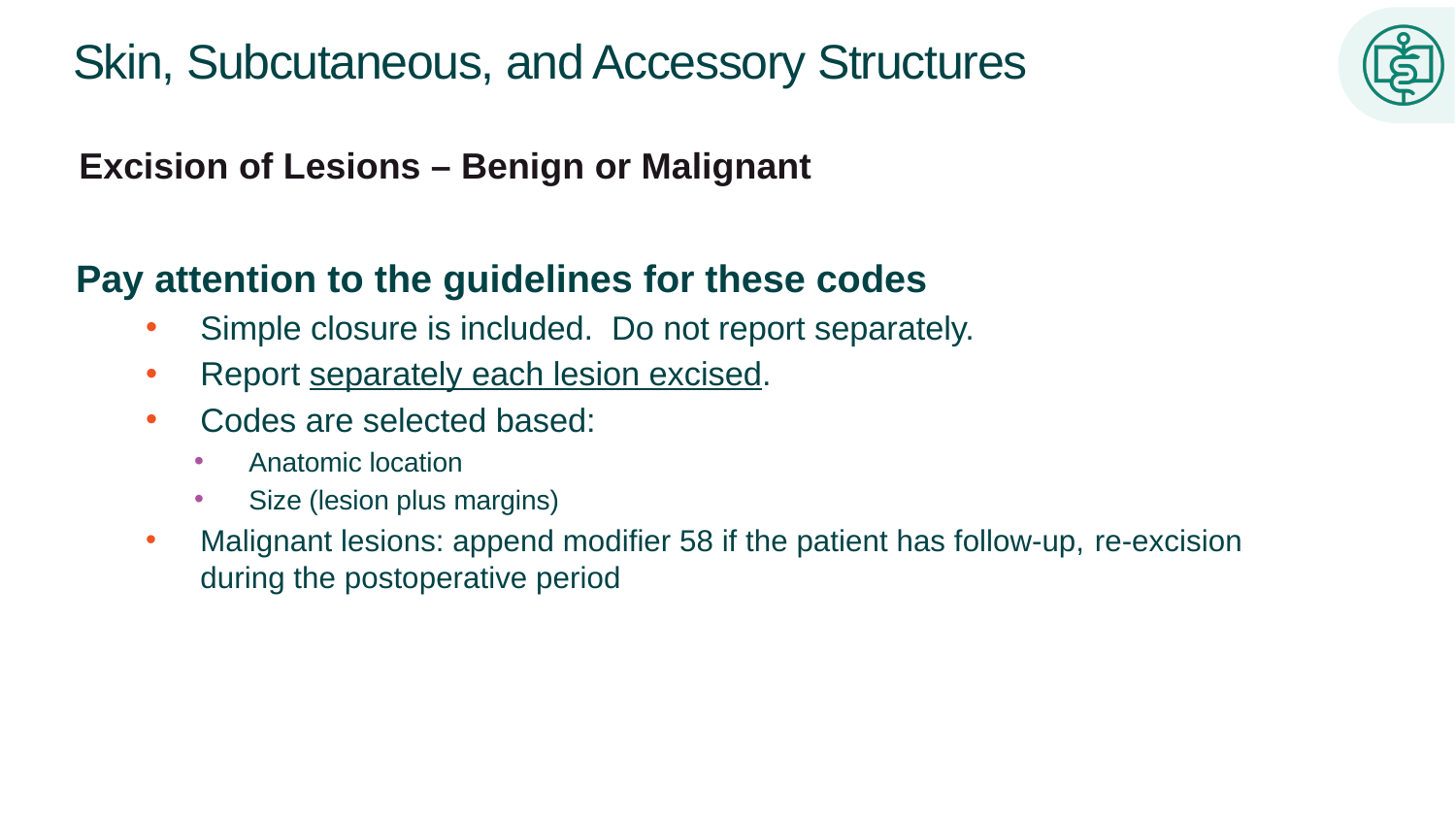

# Skin, Subcutaneous, and Accessory Structures
Excision of Lesions – Benign or Malignant
Pay attention to the guidelines for these codes
Simple closure is included.  Do not report separately.
Report separately each lesion excised.
Codes are selected based:
Anatomic location
Size (lesion plus margins)
Malignant lesions: append modifier 58 if the patient has follow-up, re-excision during the postoperative period